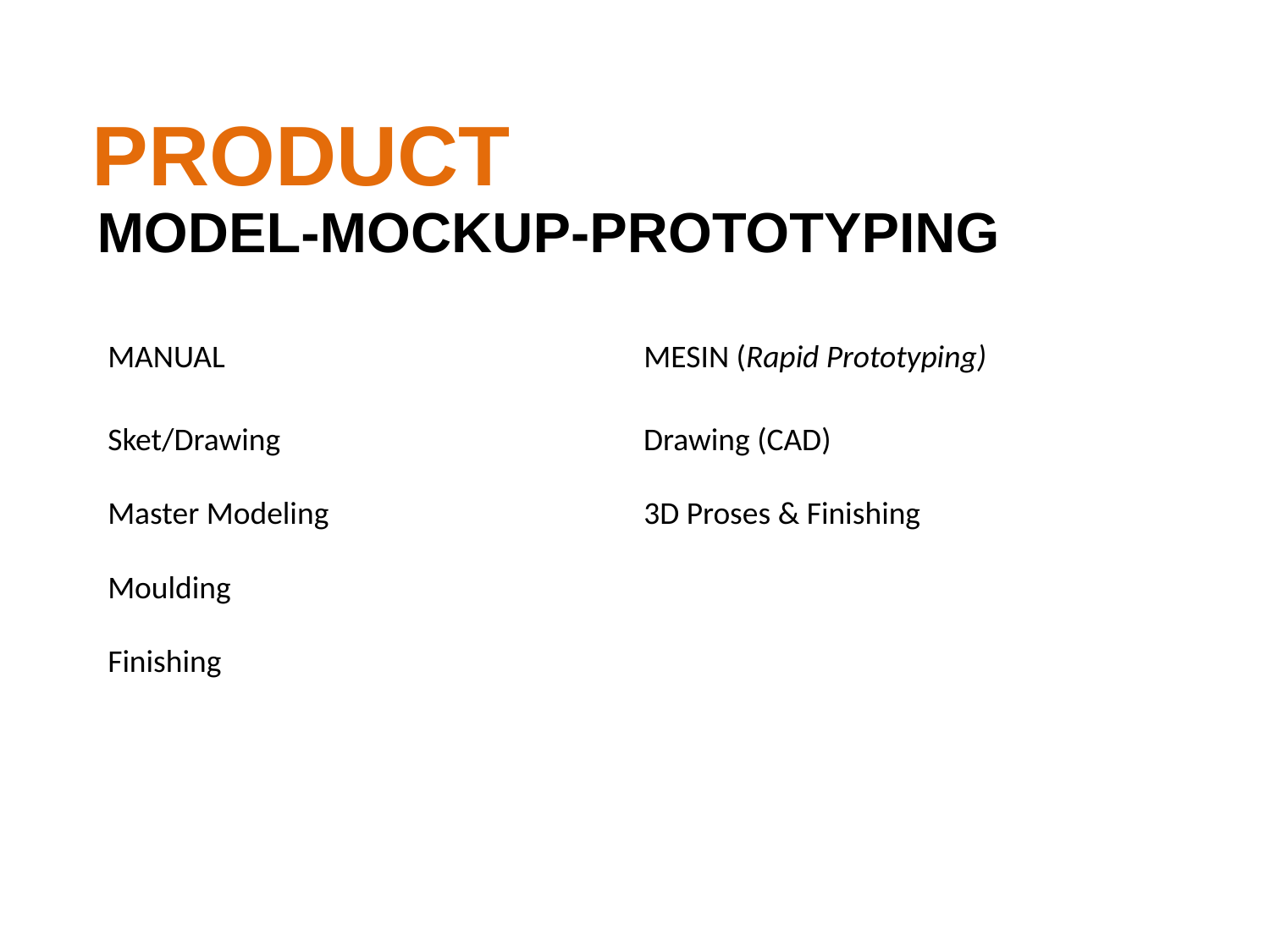

PRODUCT
MODEL-MOCKUP-PROTOTYPING
MANUAL
MESIN (Rapid Prototyping)
Sket/Drawing
Drawing (CAD)
Master Modeling
3D Proses & Finishing
Moulding
Finishing